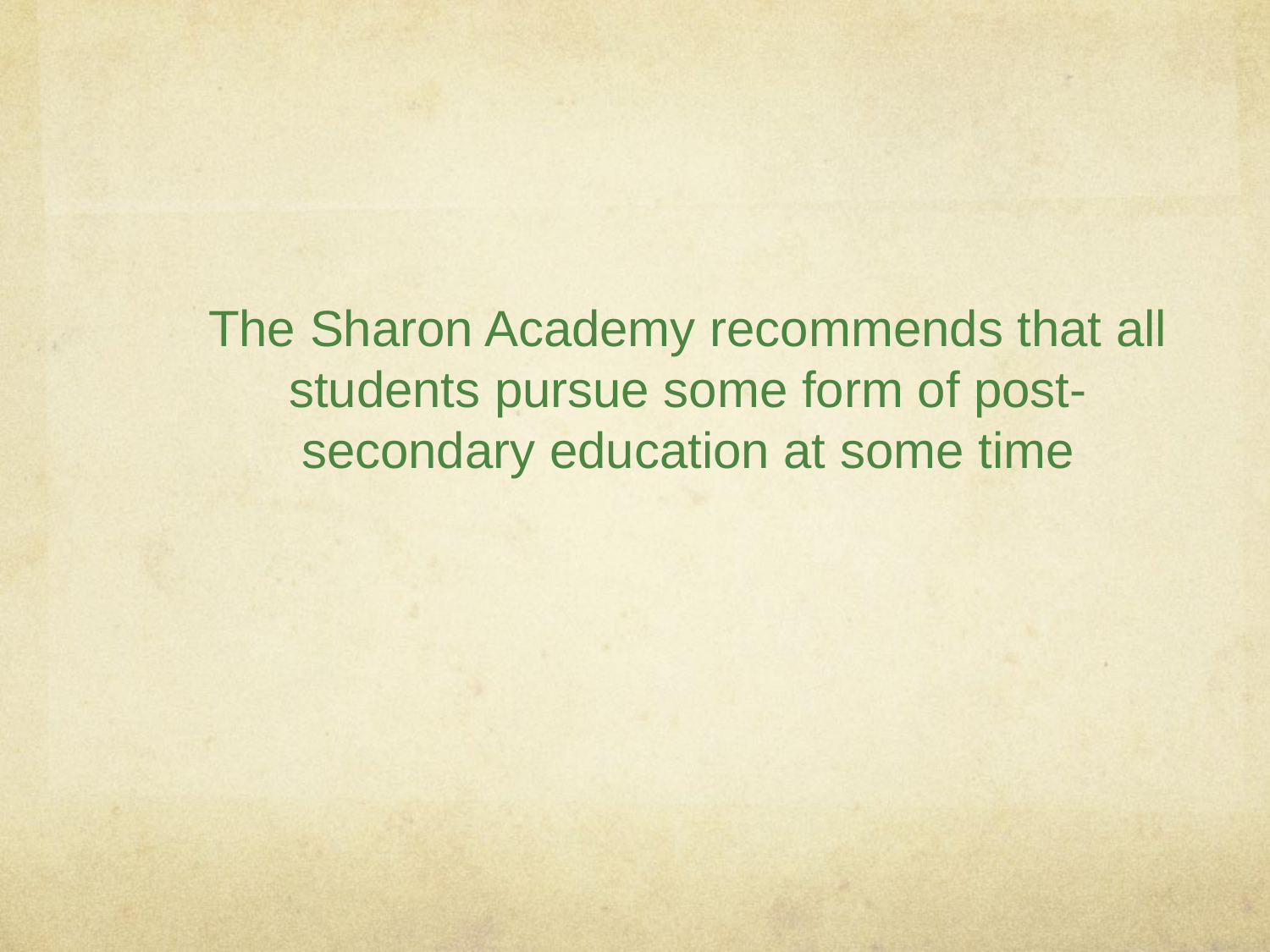

# The Sharon Academy recommends that all students pursue some form of post-secondary education at some time